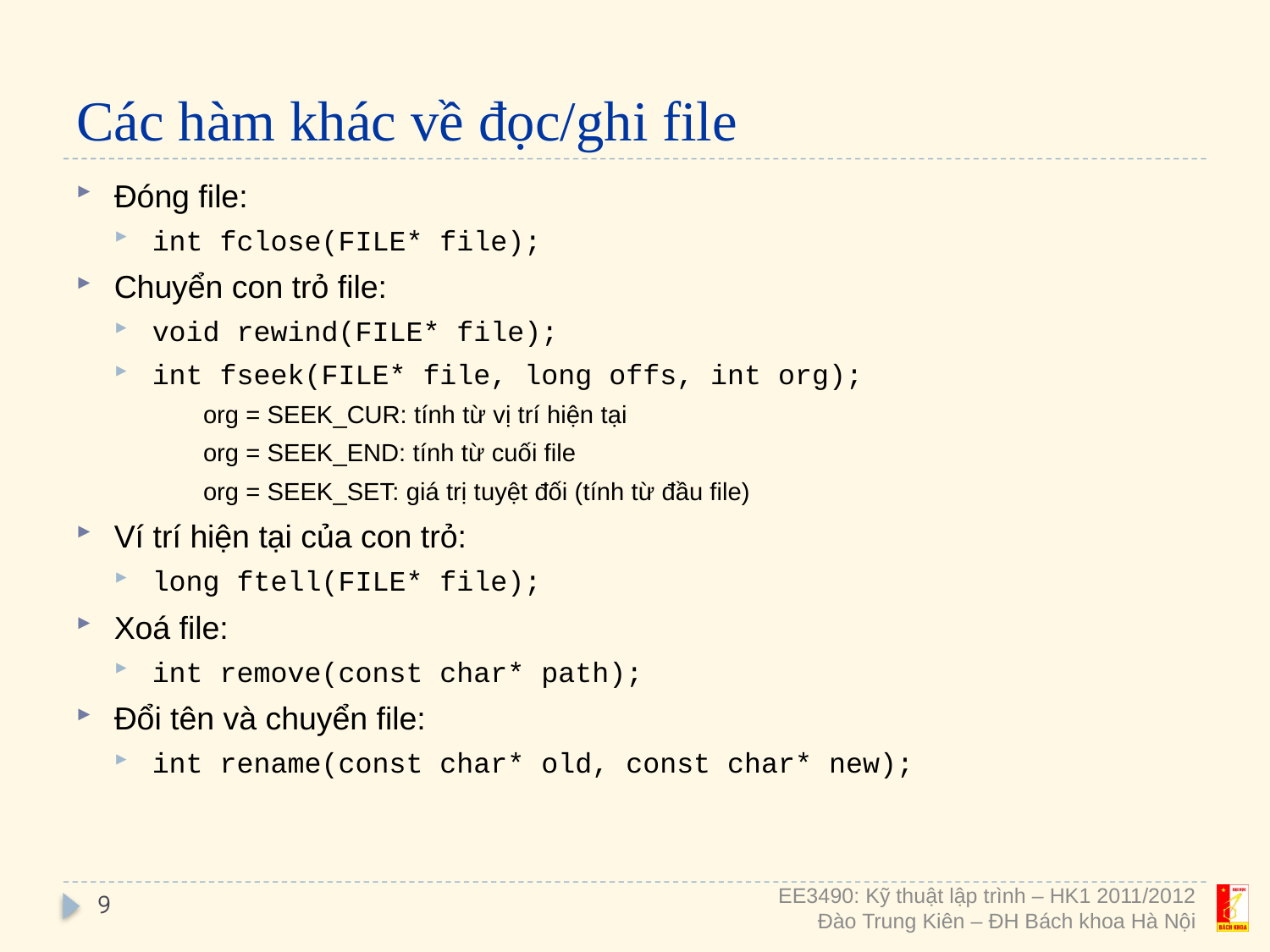

# Các hàm khác về đọc/ghi file
Đóng file:
int fclose(FILE* file);
Chuyển con trỏ file:
void rewind(FILE* file);
int fseek(FILE* file, long offs, int org);
org = SEEK_CUR: tính từ vị trí hiện tại
org = SEEK_END: tính từ cuối file
org = SEEK_SET: giá trị tuyệt đối (tính từ đầu file)
Ví trí hiện tại của con trỏ:
long ftell(FILE* file);
Xoá file:
int remove(const char* path);
Đổi tên và chuyển file:
int rename(const char* old, const char* new);
9
EE3490: Kỹ thuật lập trình – HK1 2011/2012
Đào Trung Kiên – ĐH Bách khoa Hà Nội